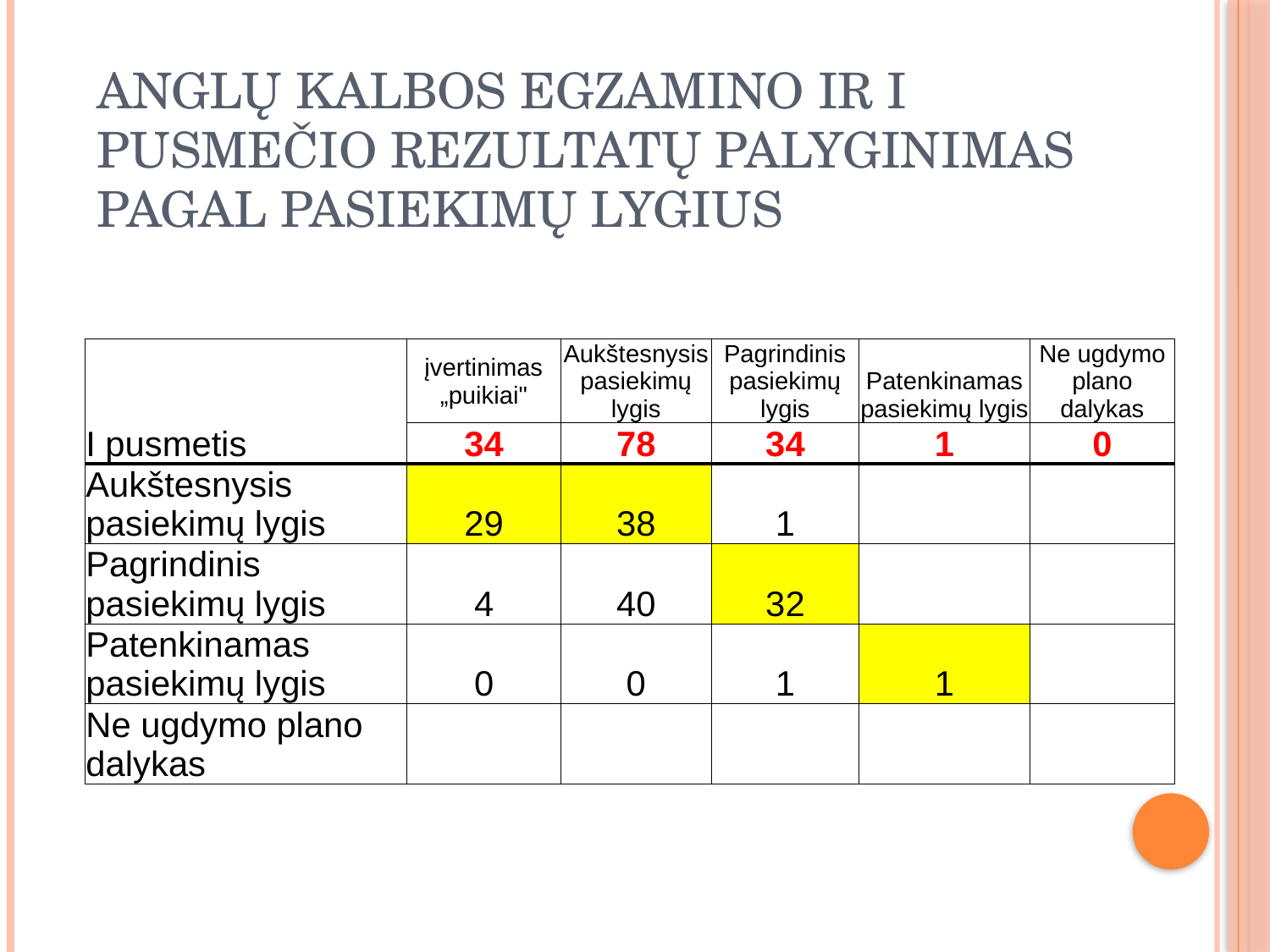

# Anglų kalbos egzamino ir I pusmečio rezultatų palyginimas pagal pasiekimų lygius
| I pusmetis | įvertinimas „puikiai" | Aukštesnysis pasiekimų lygis | Pagrindinis pasiekimų lygis | Patenkinamas pasiekimų lygis | Ne ugdymo plano dalykas |
| --- | --- | --- | --- | --- | --- |
|  | 34 | 78 | 34 | 1 | 0 |
| Aukštesnysis pasiekimų lygis | 29 | 38 | 1 |  |  |
| Pagrindinis pasiekimų lygis | 4 | 40 | 32 |  |  |
| Patenkinamas pasiekimų lygis | 0 | 0 | 1 | 1 |  |
| Ne ugdymo plano dalykas |  |  |  |  |  |